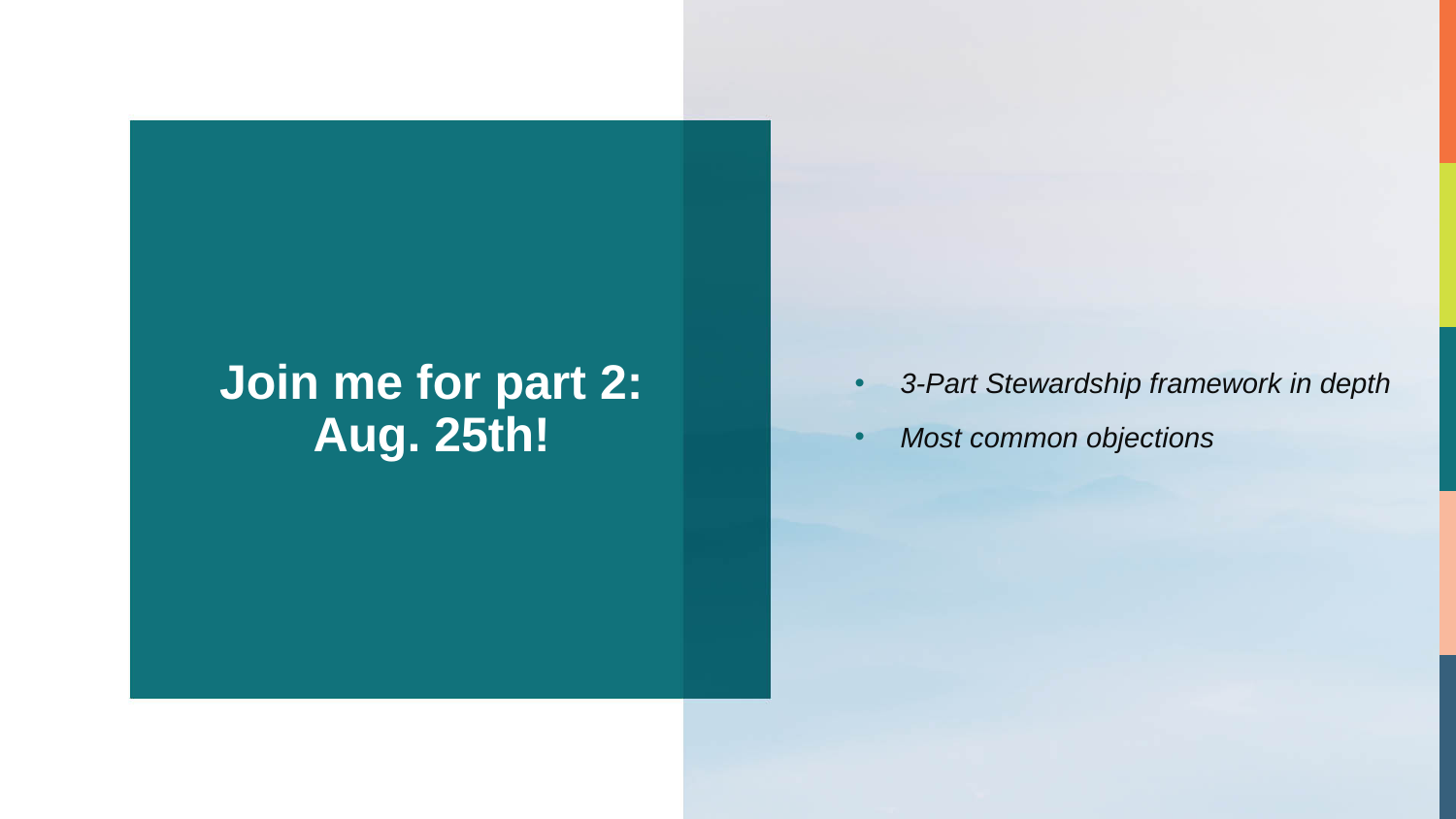

Join me for part 2: Aug. 25th!
3-Part Stewardship framework in depth
Most common objections